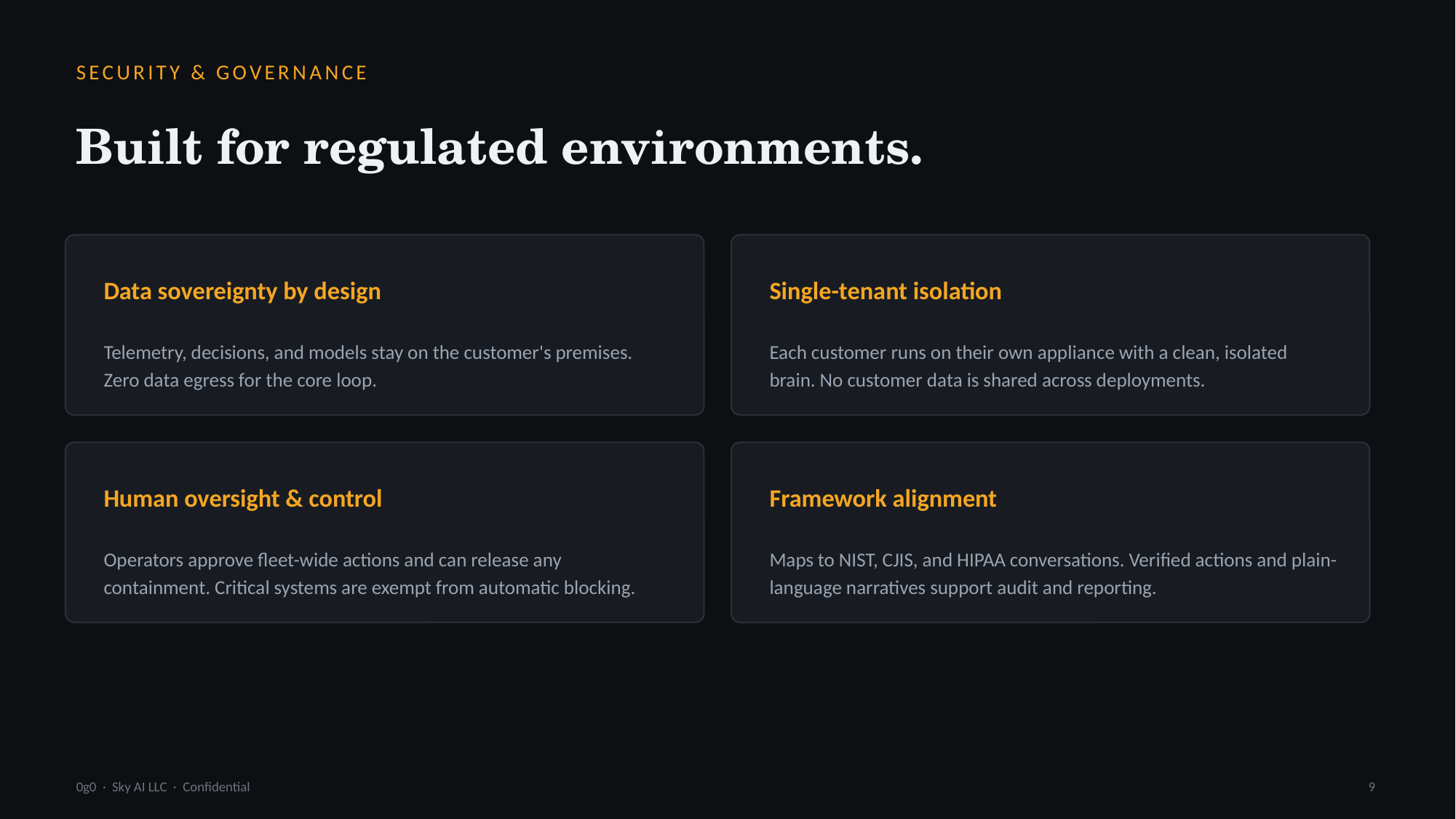

SECURITY & GOVERNANCE
Built for regulated environments.

Data sovereignty by design
Single-tenant isolation
Telemetry, decisions, and models stay on the customer's premises. Zero data egress for the core loop.
Each customer runs on their own appliance with a clean, isolated brain. No customer data is shared across deployments.

Human oversight & control
Framework alignment
Operators approve fleet-wide actions and can release any containment. Critical systems are exempt from automatic blocking.
Maps to NIST, CJIS, and HIPAA conversations. Verified actions and plain-language narratives support audit and reporting.
0g0  ·  Sky AI LLC  ·  Confidential
9